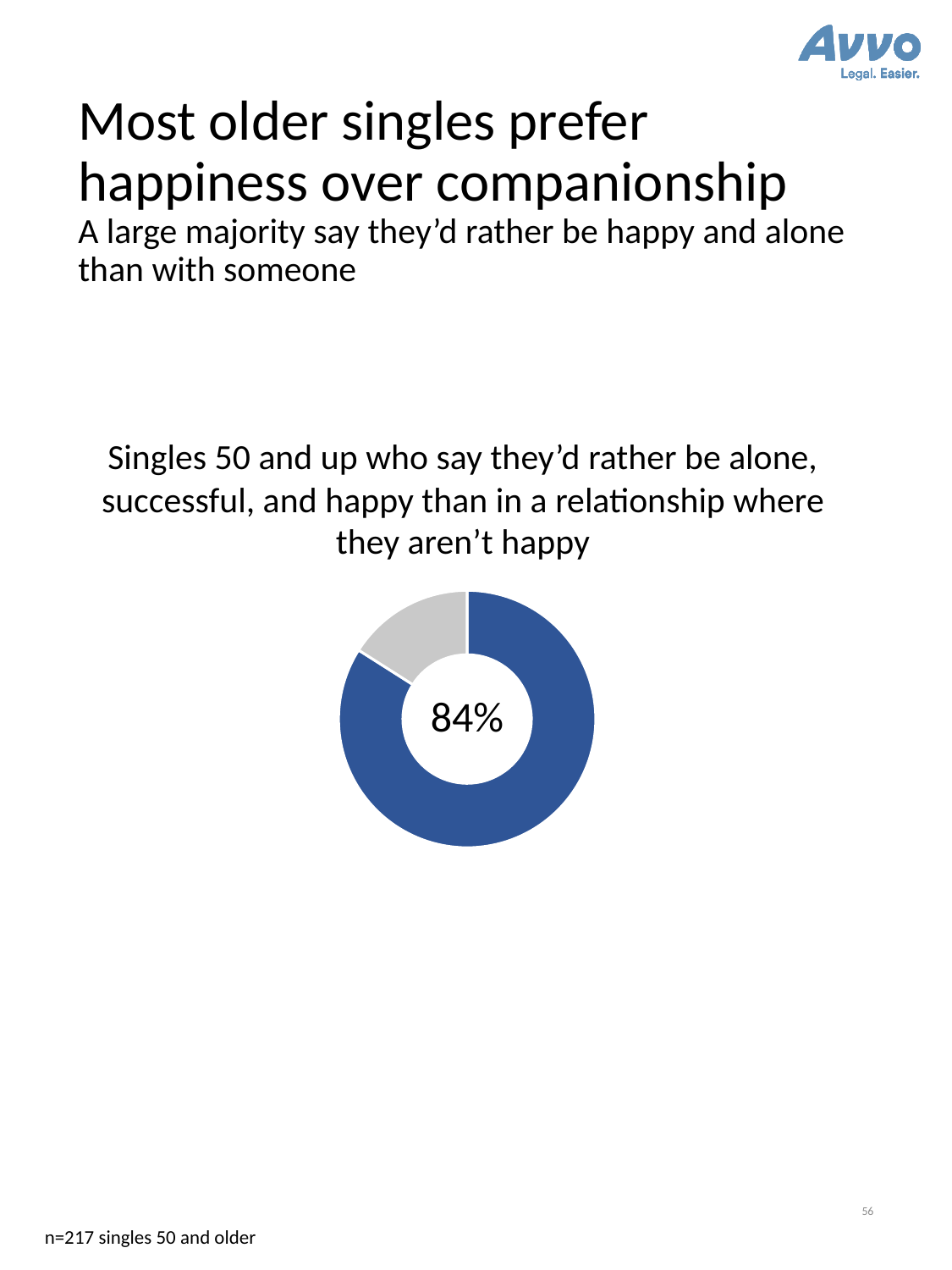

# Most older singles prefer happiness over companionship A large majority say they’d rather be happy and alone than with someone
Singles 50 and up who say they’d rather be alone, successful, and happy than in a relationship where they aren’t happy

### Chart

| Category | Sales |
|---|---|
| 1st Qtr | 0.84 |
| 2nd Qtr | 0.16000000000000003 |
84%
56
n=217 singles 50 and older